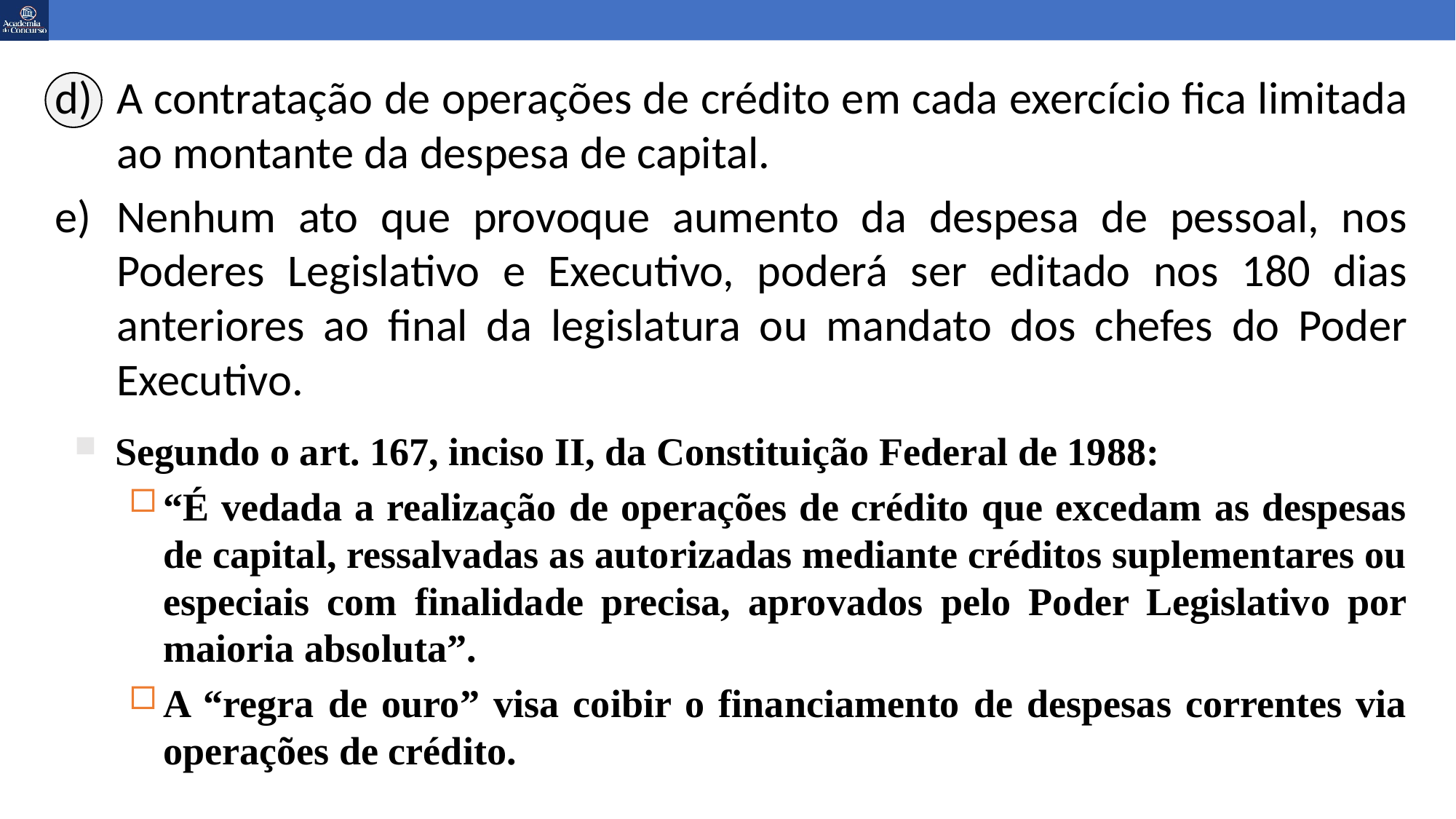

A contratação de operações de crédito em cada exercício fica limitada ao montante da despesa de capital.
Nenhum ato que provoque aumento da despesa de pessoal, nos Poderes Legislativo e Executivo, poderá ser editado nos 180 dias anteriores ao final da legislatura ou mandato dos chefes do Poder Executivo.

Segundo o art. 167, inciso II, da Constituição Federal de 1988:
“É vedada a realização de operações de crédito que excedam as despesas de capital, ressalvadas as autorizadas mediante créditos suplementares ou especiais com finalidade precisa, aprovados pelo Poder Legislativo por maioria absoluta”.
A “regra de ouro” visa coibir o financiamento de despesas correntes via operações de crédito.